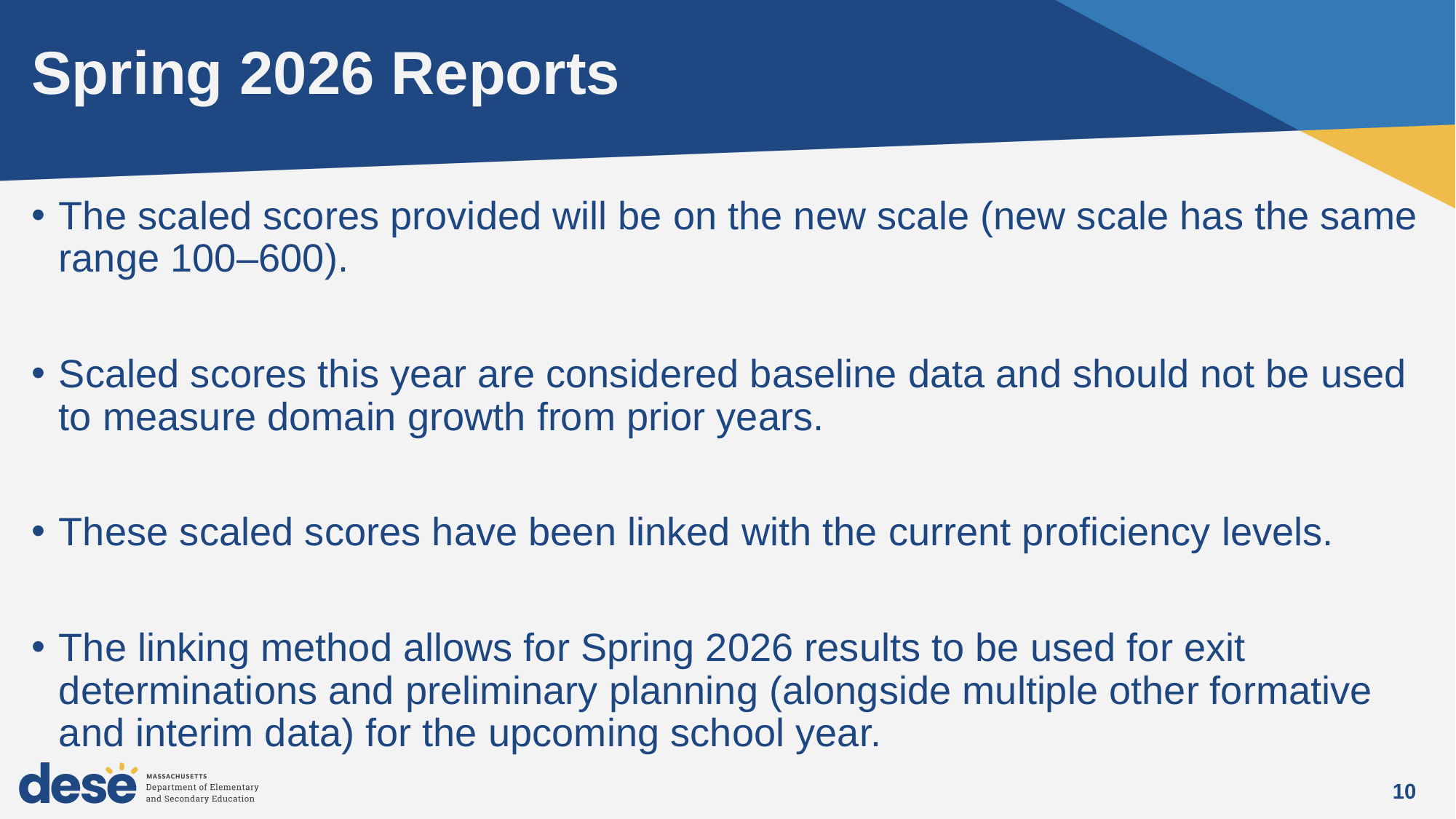

# Spring 2026 Reports
The scaled scores provided will be on the new scale (new scale has the same range 100–600).

Scaled scores this year are considered baseline data and should not be used to measure domain growth from prior years.

These scaled scores have been linked with the current proficiency levels.

The linking method allows for Spring 2026 results to be used for exit determinations and preliminary planning (alongside multiple other formative and interim data) for the upcoming school year.
10